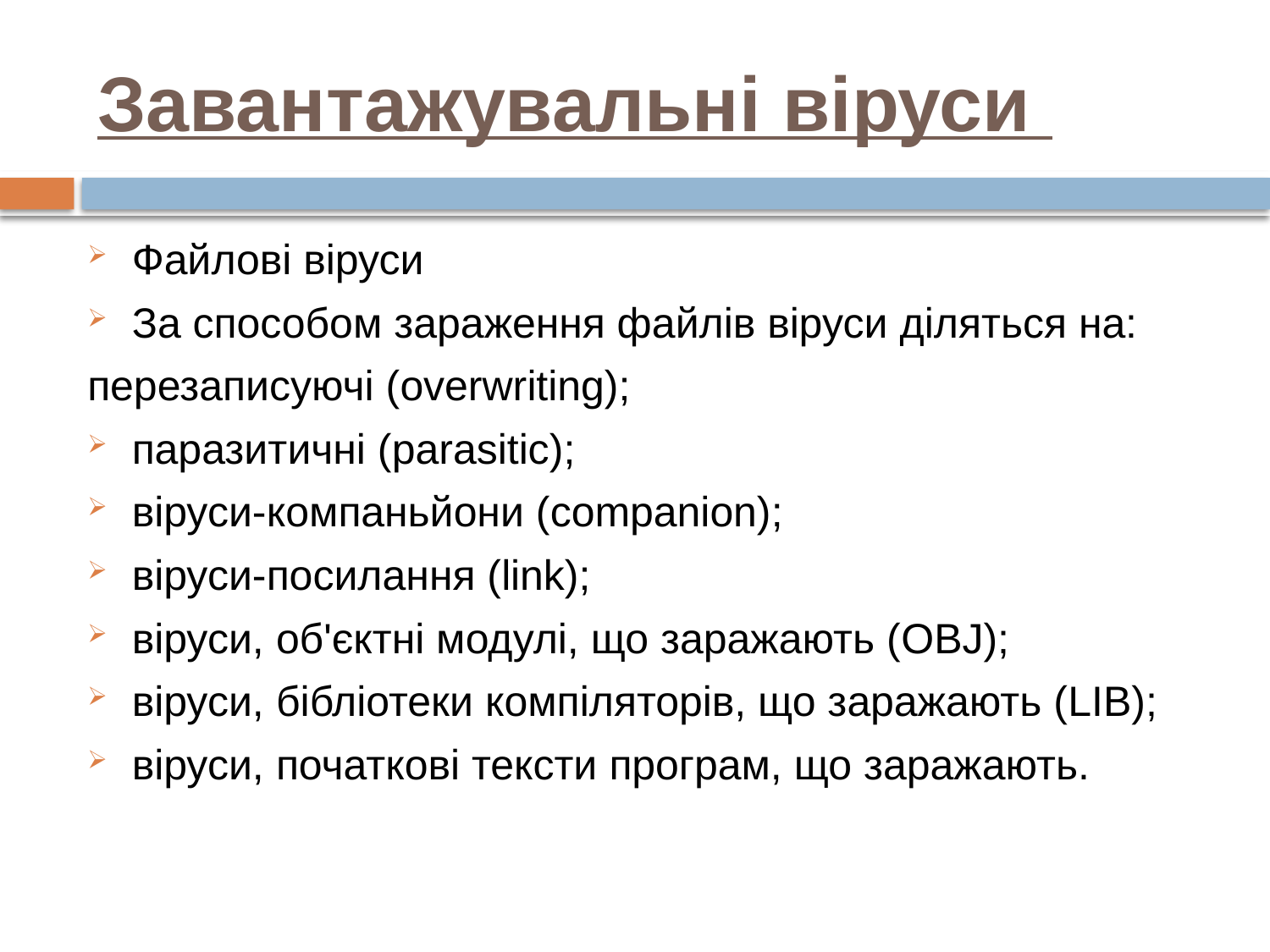

# Завантажувальні віруси
Файлові віруси
За способом зараження файлів віруси діляться на:
перезаписуючі (overwriting);
паразитичні (parasitic);
віруси-компаньйони (companion);
віруси-посилання (link);
віруси, об'єктні модулі, що заражають (OBJ);
віруси, бібліотеки компіляторів, що заражають (LIB);
віруси, початкові тексти програм, що заражають.